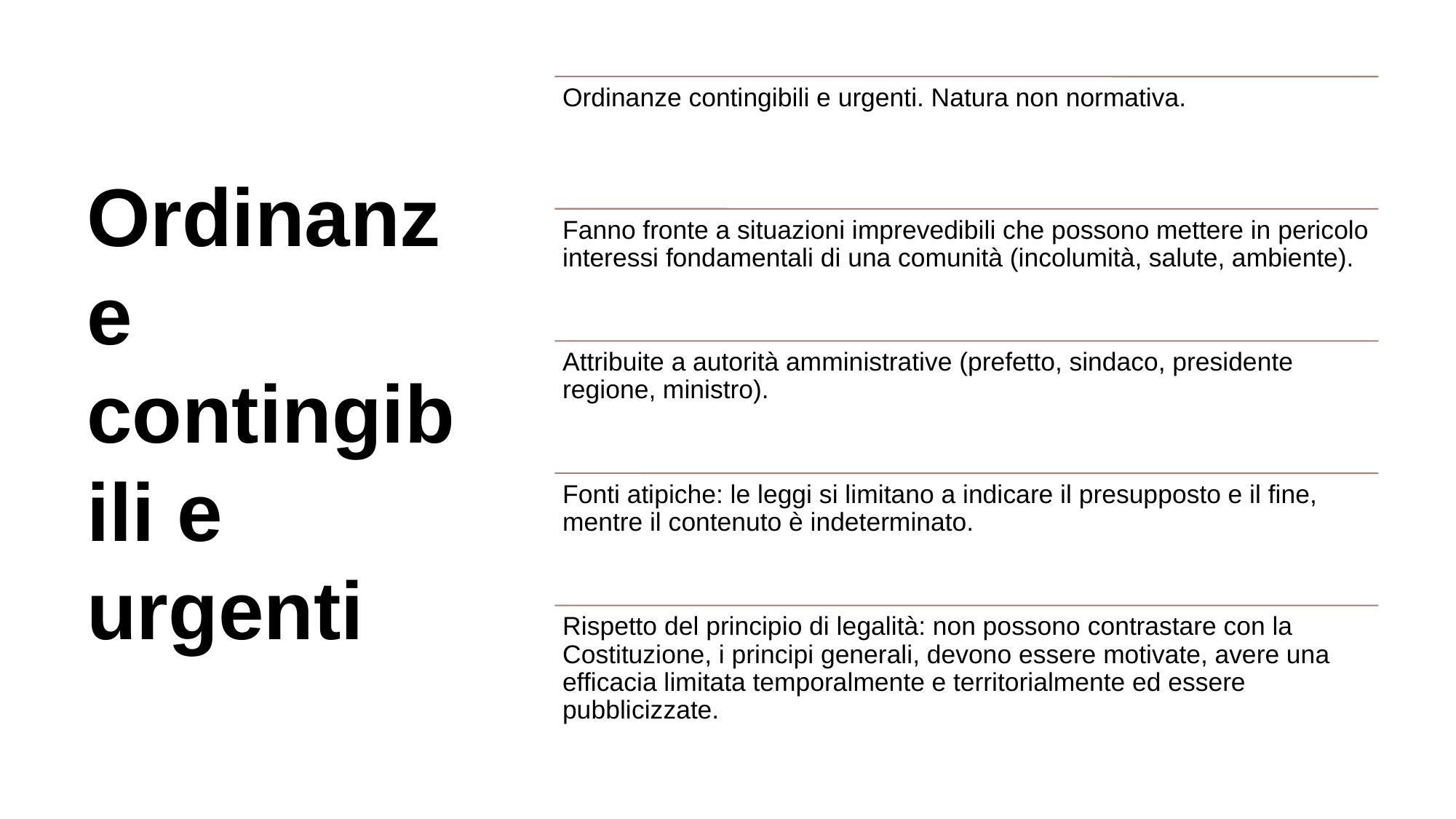

Ordinanze contingibili e urgenti. Natura non normativa.
Fanno fronte a situazioni imprevedibili che possono mettere in pericolo interessi fondamentali di una comunità (incolumità, salute, ambiente).
Attribuite a autorità amministrative (prefetto, sindaco, presidente regione, ministro).
Fonti atipiche: le leggi si limitano a indicare il presupposto e il fine, mentre il contenuto è indeterminato.
Rispetto del principio di legalità: non possono contrastare con la Costituzione, i principi generali, devono essere motivate, avere una efficacia limitata temporalmente e territorialmente ed essere pubblicizzate.
# Ordinanze contingibili e urgenti